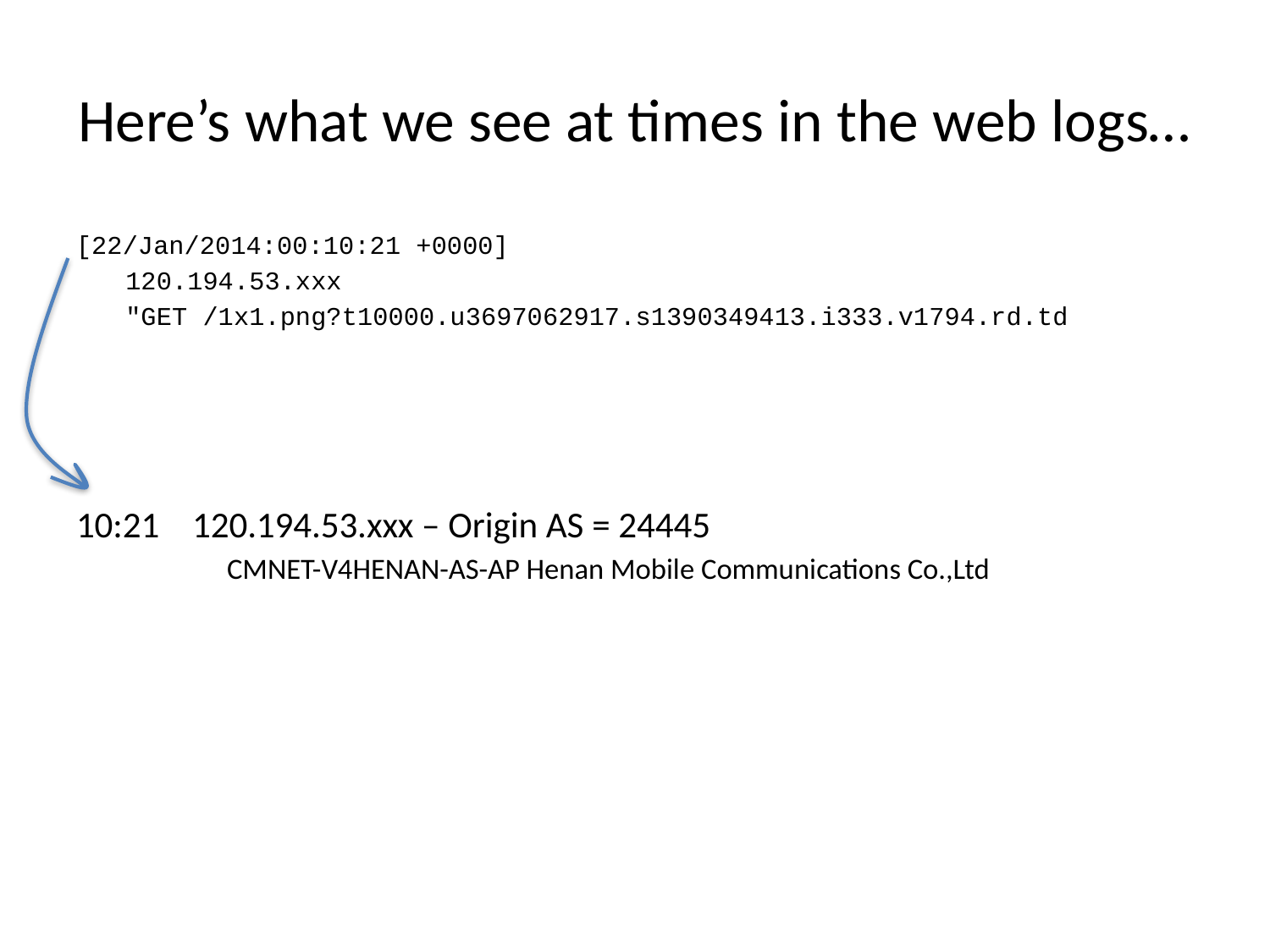

# Here’s what we see at times in the web logs…
[22/Jan/2014:00:10:21 +0000]
120.194.53.xxx
"GET /1x1.png?t10000.u3697062917.s1390349413.i333.v1794.rd.td

10:21    120.194.53.xxx – Origin AS = 24445
                       CMNET-V4HENAN-AS-AP Henan Mobile Communications Co.,Ltd